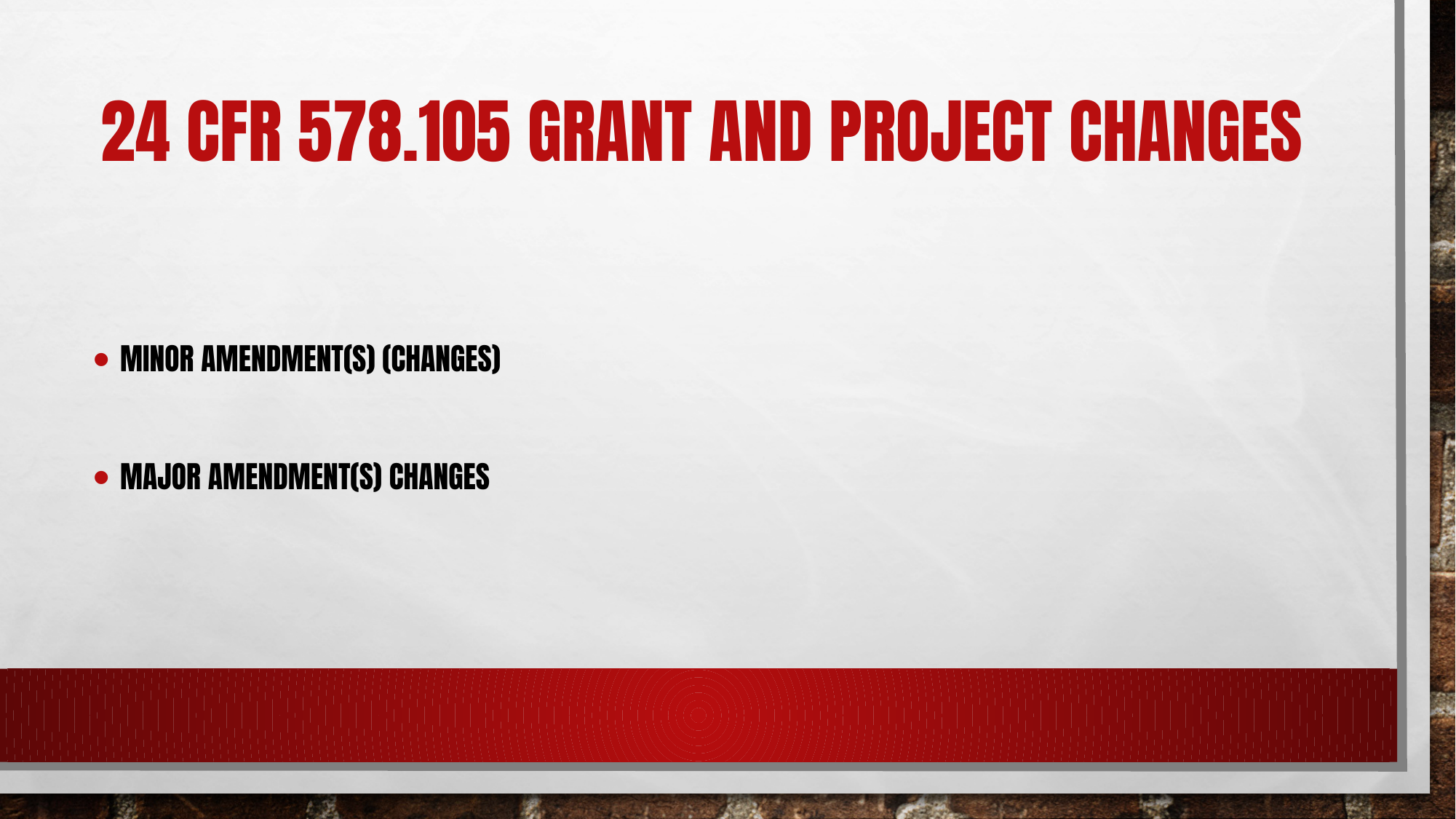

# 24 CFR 578.105 grant and project changes
Minor amendment(s) (changes)

Major amendment(s) changes